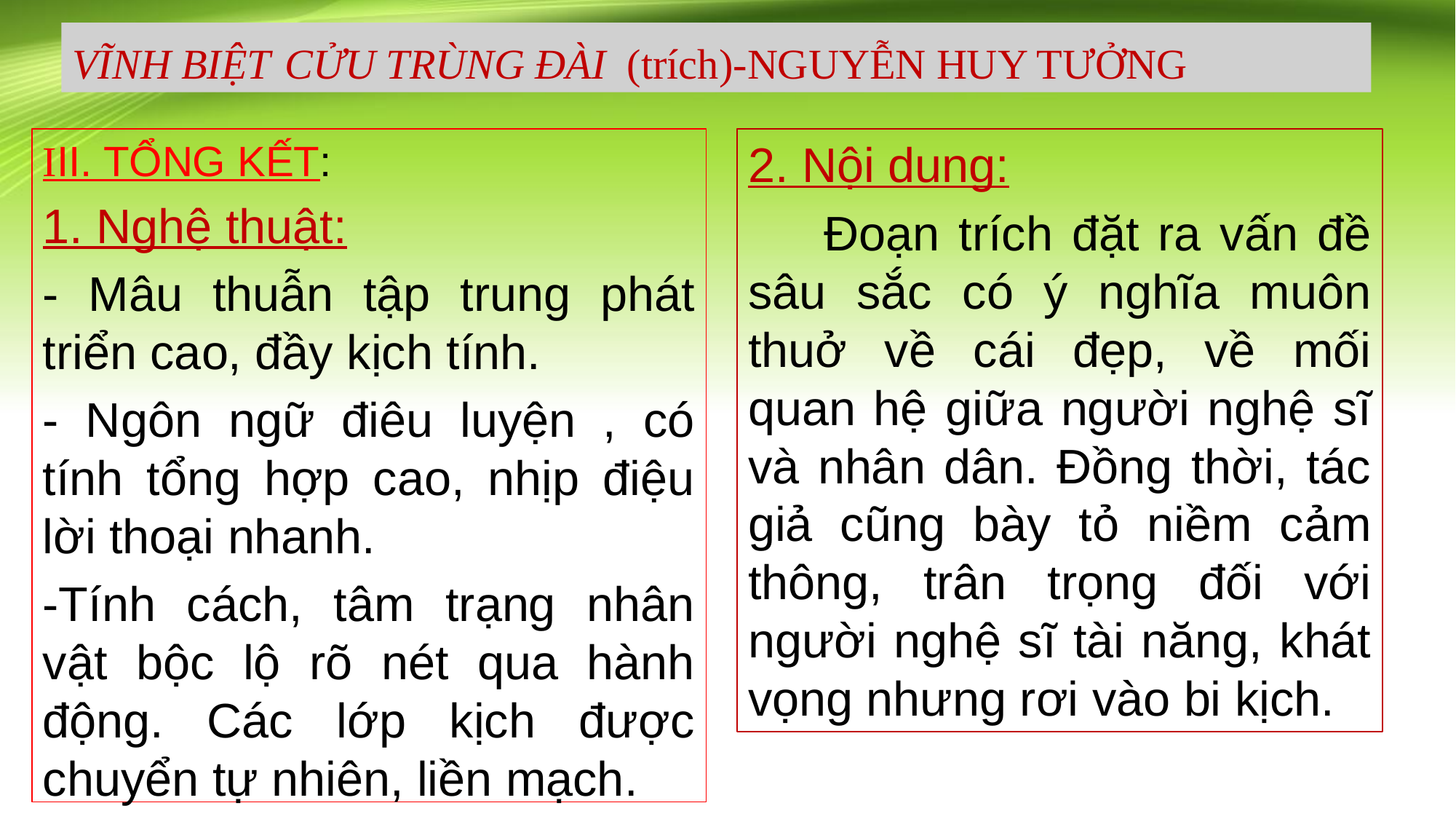

VĨNH BIỆT CỬU TRÙNG ĐÀI  (trích)-NGUYỄN HUY TƯỞNG
#
III. TỔNG KẾT:
1. Nghệ thuật:
- Mâu thuẫn tập trung phát triển cao, đầy kịch tính.
- Ngôn ngữ điêu luyện , có tính tổng hợp cao, nhịp điệu lời thoại nhanh.
-Tính cách, tâm trạng nhân vật bộc lộ rõ nét qua hành động. Các lớp kịch được chuyển tự nhiên, liền mạch.
2. Nội dung:
    Đoạn trích đặt ra vấn đề sâu sắc có ý nghĩa muôn thuở về cái đẹp, về mối quan hệ giữa người nghệ sĩ và nhân dân. Đồng thời, tác giả cũng bày tỏ niềm cảm thông, trân trọng đối với người nghệ sĩ tài năng, khát vọng nhưng rơi vào bi kịch.